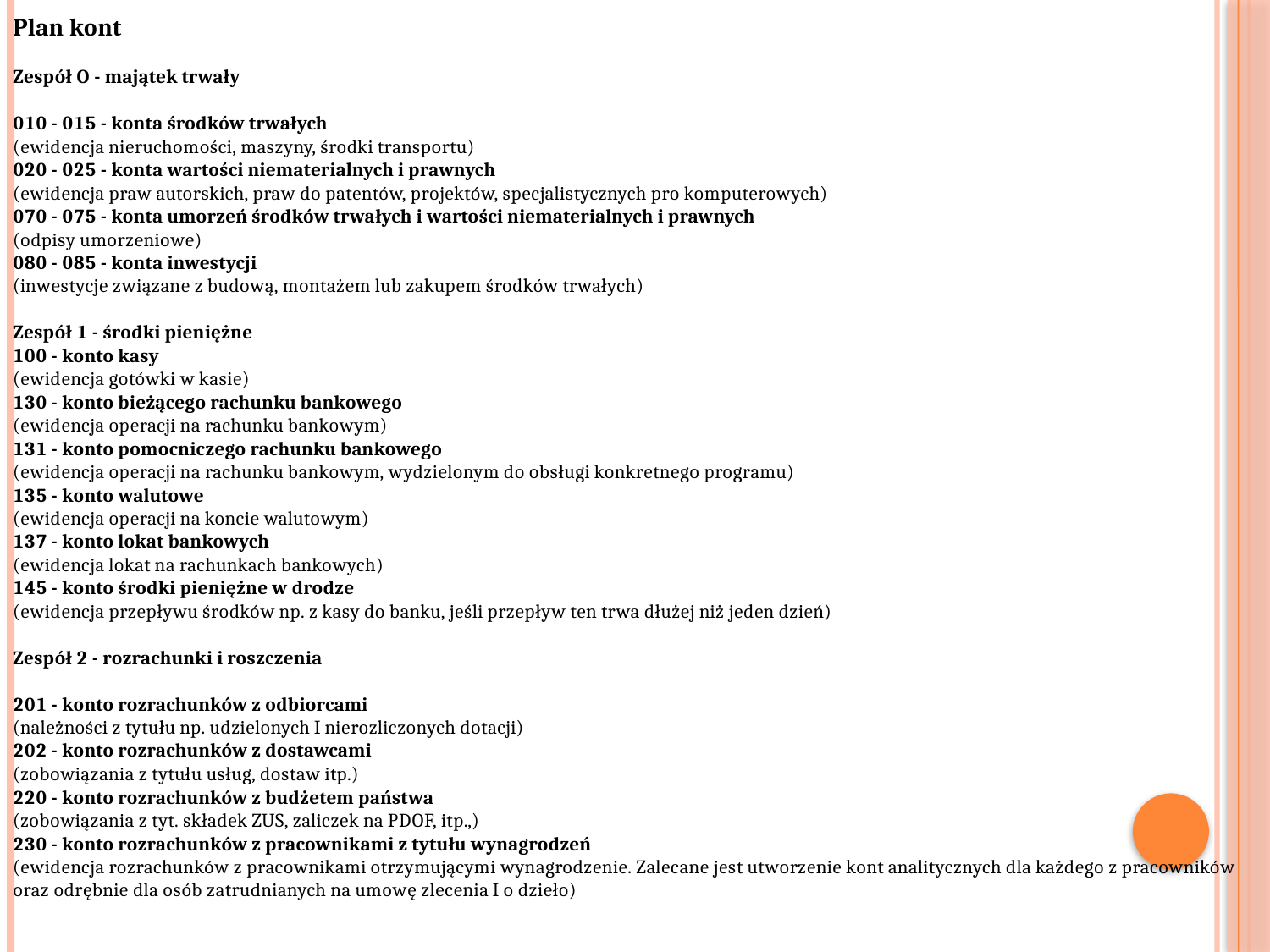

Plan kont

Zespół O - majątek trwały

010 - 015 - konta środków trwałych
(ewidencja nieruchomości, maszyny, środki transportu)
020 - 025 - konta wartości niematerialnych i prawnych
(ewidencja praw autorskich, praw do patentów, projektów, specjalistycznych pro komputerowych)
070 - 075 - konta umorzeń środków trwałych i wartości niematerialnych i prawnych
(odpisy umorzeniowe)
080 - 085 - konta inwestycji
(inwestycje związane z budową, montażem lub zakupem środków trwałych)

Zespół 1 - środki pieniężne
100 - konto kasy
(ewidencja gotówki w kasie)
130 - konto bieżącego rachunku bankowego
(ewidencja operacji na rachunku bankowym)
131 - konto pomocniczego rachunku bankowego
(ewidencja operacji na rachunku bankowym, wydzielonym do obsługi konkretnego programu)
135 - konto walutowe
(ewidencja operacji na koncie walutowym)
137 - konto lokat bankowych
(ewidencja lokat na rachunkach bankowych)
145 - konto środki pieniężne w drodze
(ewidencja przepływu środków np. z kasy do banku, jeśli przepływ ten trwa dłużej niż jeden dzień)

Zespół 2 - rozrachunki i roszczenia

201 - konto rozrachunków z odbiorcami
(należności z tytułu np. udzielonych I nierozliczonych dotacji)
202 - konto rozrachunków z dostawcami
(zobowiązania z tytułu usług, dostaw itp.)
220 - konto rozrachunków z budżetem państwa
(zobowiązania z tyt. składek ZUS, zaliczek na PDOF, itp.,)
230 - konto rozrachunków z pracownikami z tytułu wynagrodzeń
(ewidencja rozrachunków z pracownikami otrzymującymi wynagrodzenie. Zalecane jest utworzenie kont analitycznych dla każdego z pracowników oraz odrębnie dla osób zatrudnianych na umowę zlecenia I o dzieło)